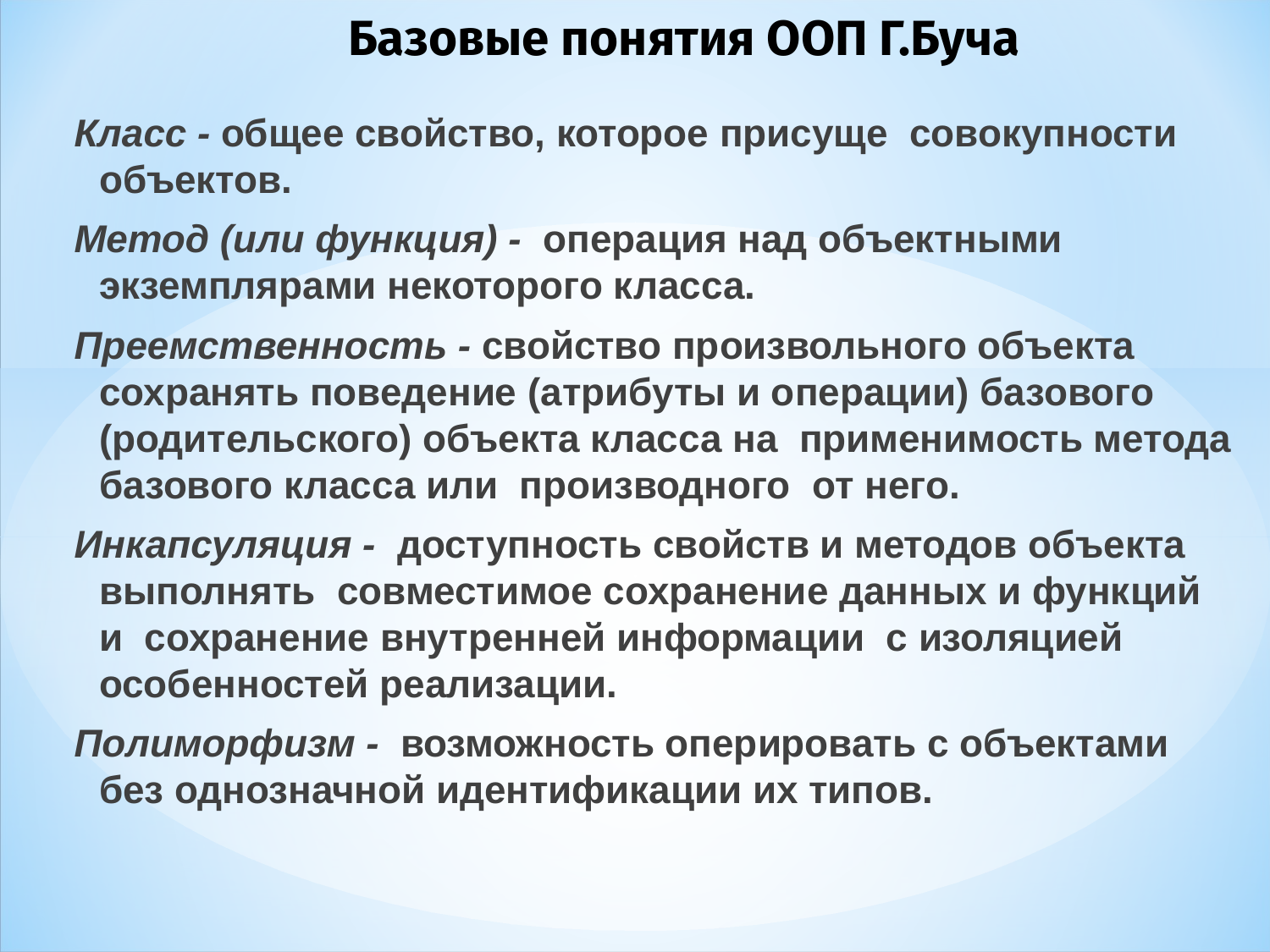

Базовые понятия ООП Г.Буча
Класс - общее свойство, которое присуще  совокупности объектов.
Метод (или функция) -  операция над объектными экземплярами некоторого класса.
Преемственность - свойство произвольного объекта сохранять поведение (атрибуты и операции) базового (родительского) объекта класса на  применимость метода базового класса или  производного  от него.
Инкапсуляция -  доступность свойств и методов объекта    выполнять  совместимое сохранение данных и функций и  сохранение внутренней информации  с изоляцией   особенностей реализации.
Полиморфизм -  возможность оперировать с объектами без однозначной идентификации их типов.